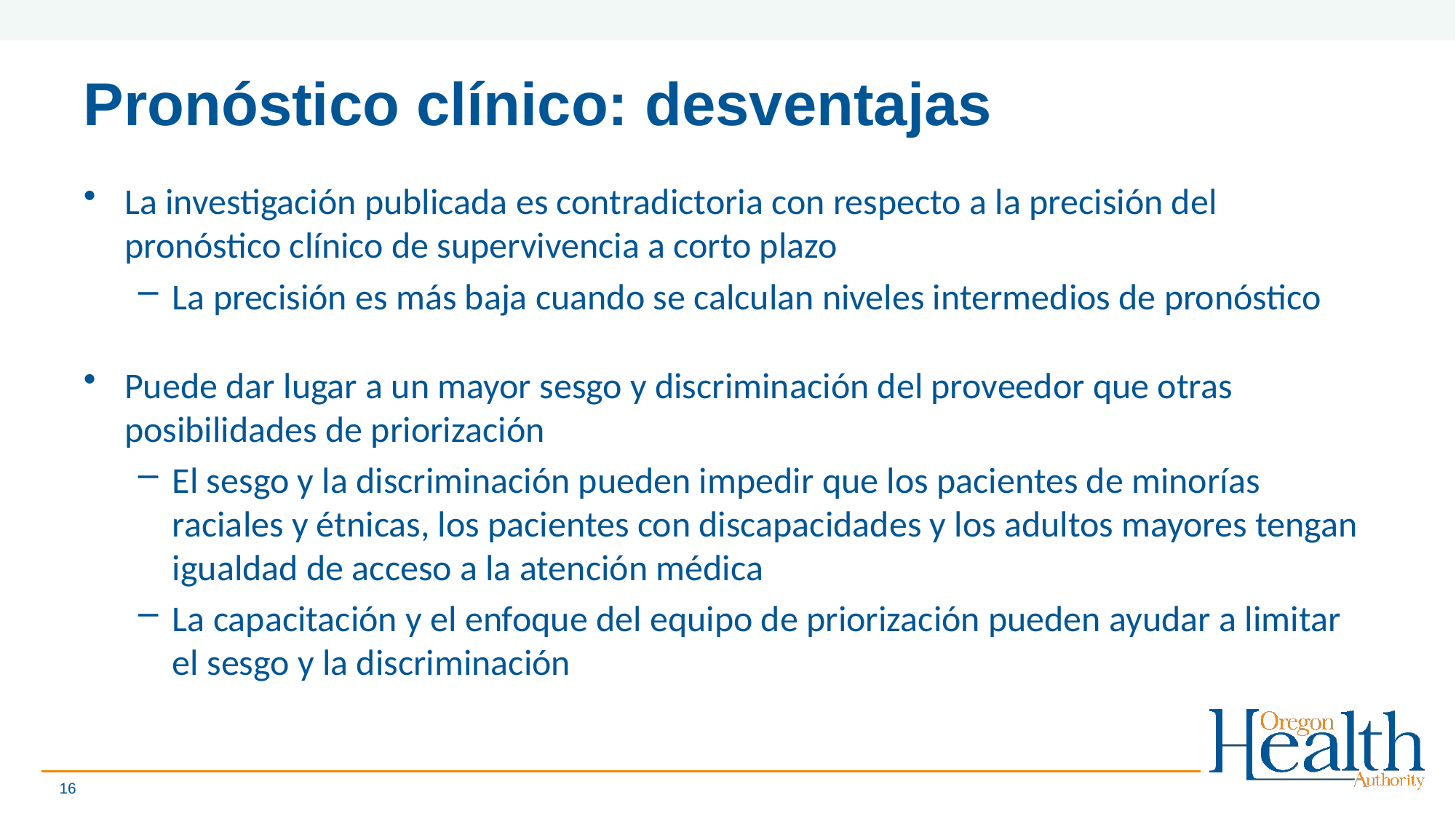

# Pronóstico clínico: desventajas
La investigación publicada es contradictoria con respecto a la precisión del pronóstico clínico de supervivencia a corto plazo
La precisión es más baja cuando se calculan niveles intermedios de pronóstico

Puede dar lugar a un mayor sesgo y discriminación del proveedor que otras posibilidades de priorización
El sesgo y la discriminación pueden impedir que los pacientes de minorías raciales y étnicas, los pacientes con discapacidades y los adultos mayores tengan igualdad de acceso a la atención médica
La capacitación y el enfoque del equipo de priorización pueden ayudar a limitar el sesgo y la discriminación
16